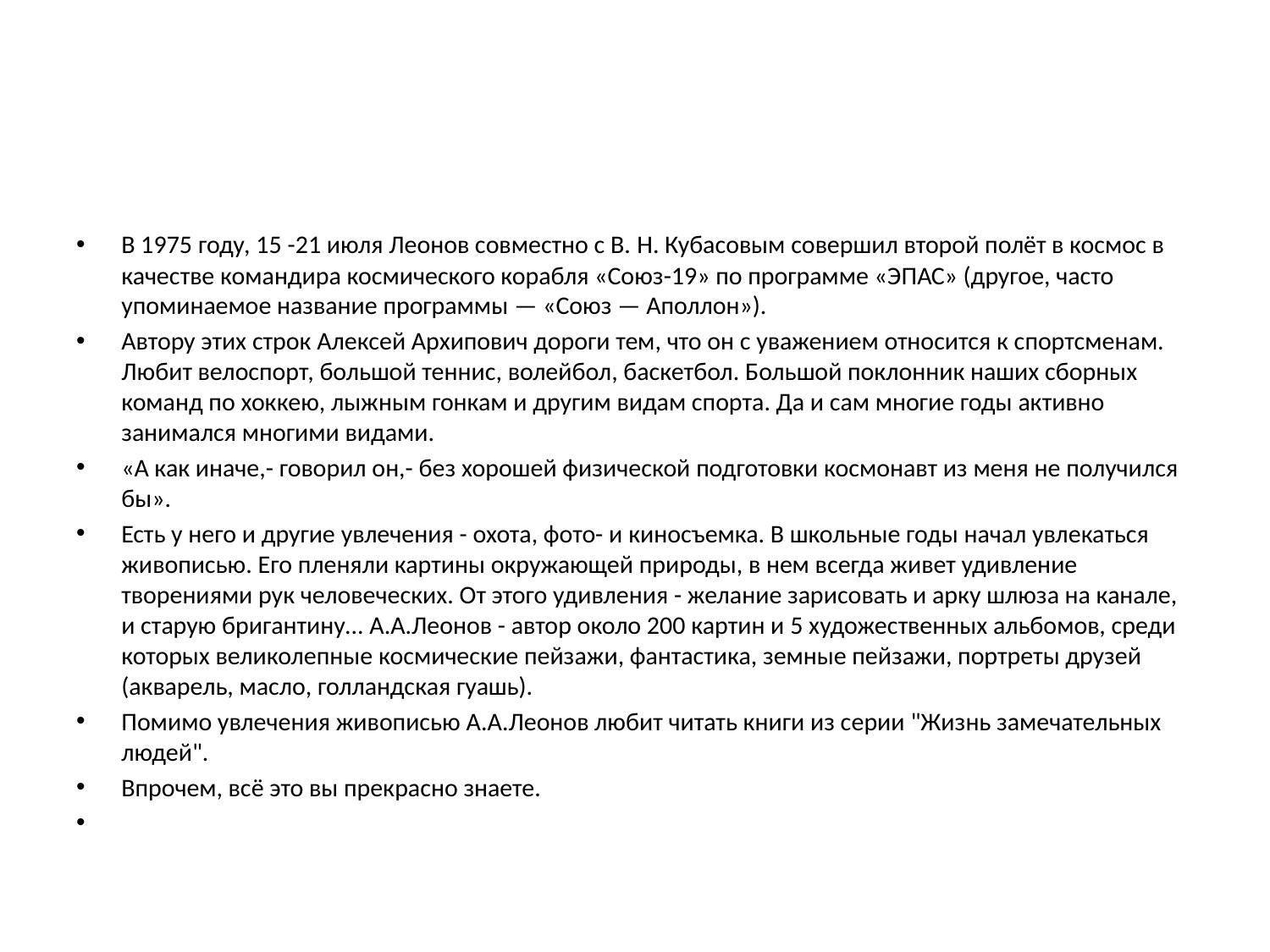

#
В 1975 году, 15 -21 июля Леонов совместно с В. Н. Кубасовым совершил второй полёт в космос в качестве командира космического корабля «Союз-19» по программе «ЭПАС» (другое, часто упоминаемое название программы — «Союз — Аполлон»).
Автору этих строк Алексей Архипович дороги тем, что он с уважением относится к спортсменам. Любит велоспорт, большой теннис, волейбол, баскетбол. Большой поклонник наших сборных команд по хоккею, лыжным гонкам и другим видам спорта. Да и сам многие годы активно занимался многими видами.
«А как иначе,- говорил он,- без хорошей физической подготовки космонавт из меня не получился бы».
Есть у него и другие увлечения - охота, фото- и киносъемка. В школьные годы начал увлекаться живописью. Его пленяли картины окружающей природы, в нем всегда живет удивление творениями рук человеческих. От этого удивления - желание зарисовать и арку шлюза на канале, и старую бригантину... А.А.Леонов - автор около 200 картин и 5 художественных альбомов, среди которых великолепные космические пейзажи, фантастика, земные пейзажи, портреты друзей (акварель, масло, голландская гуашь).
Помимо увлечения живописью А.А.Леонов любит читать книги из серии "Жизнь замечательных людей".
Впрочем, всё это вы прекрасно знаете.